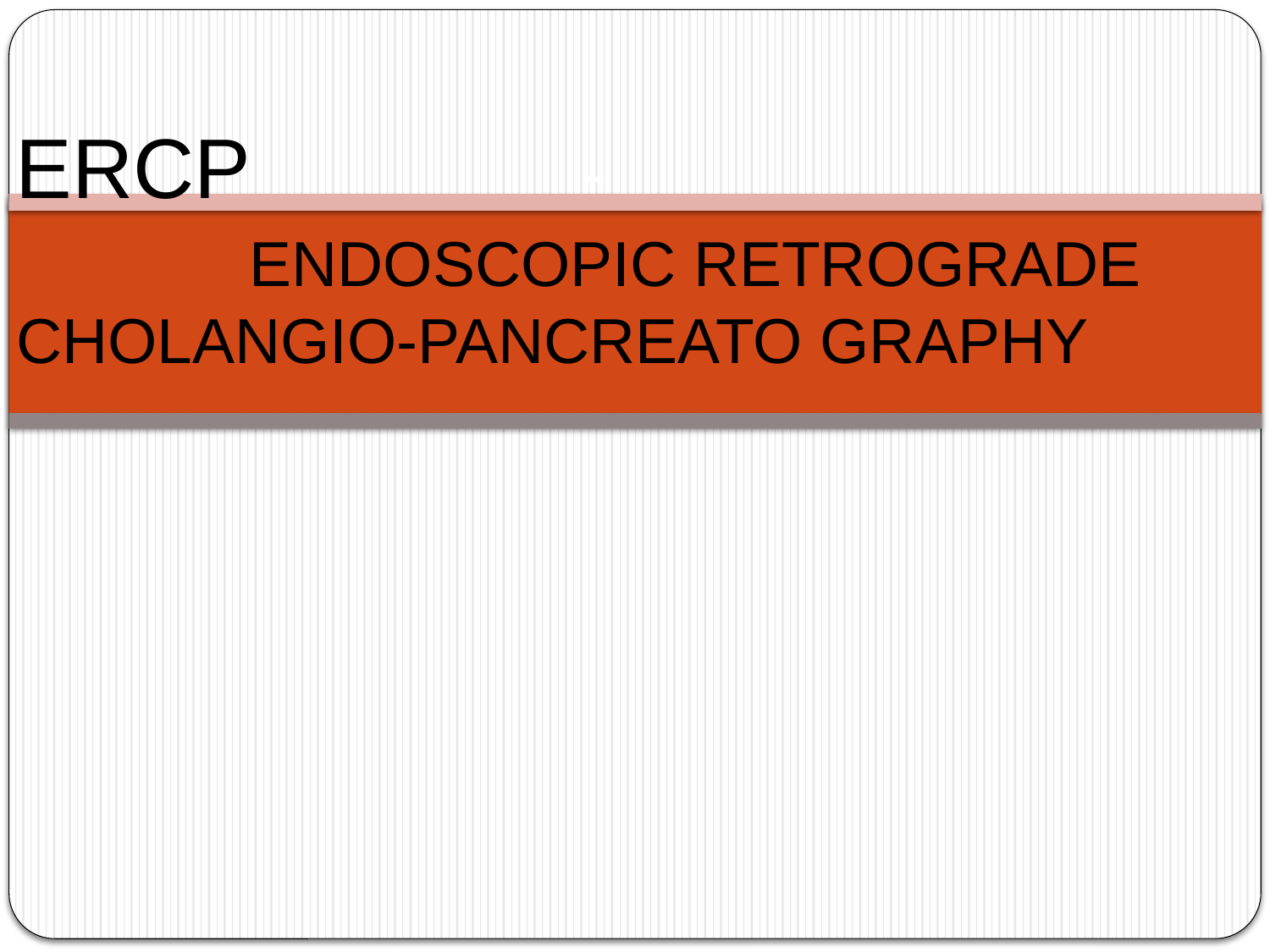

# ERCP               -                                        ENDOSCOPIC RETROGRADE CHOLANGIO-PANCREATO GRAPHY